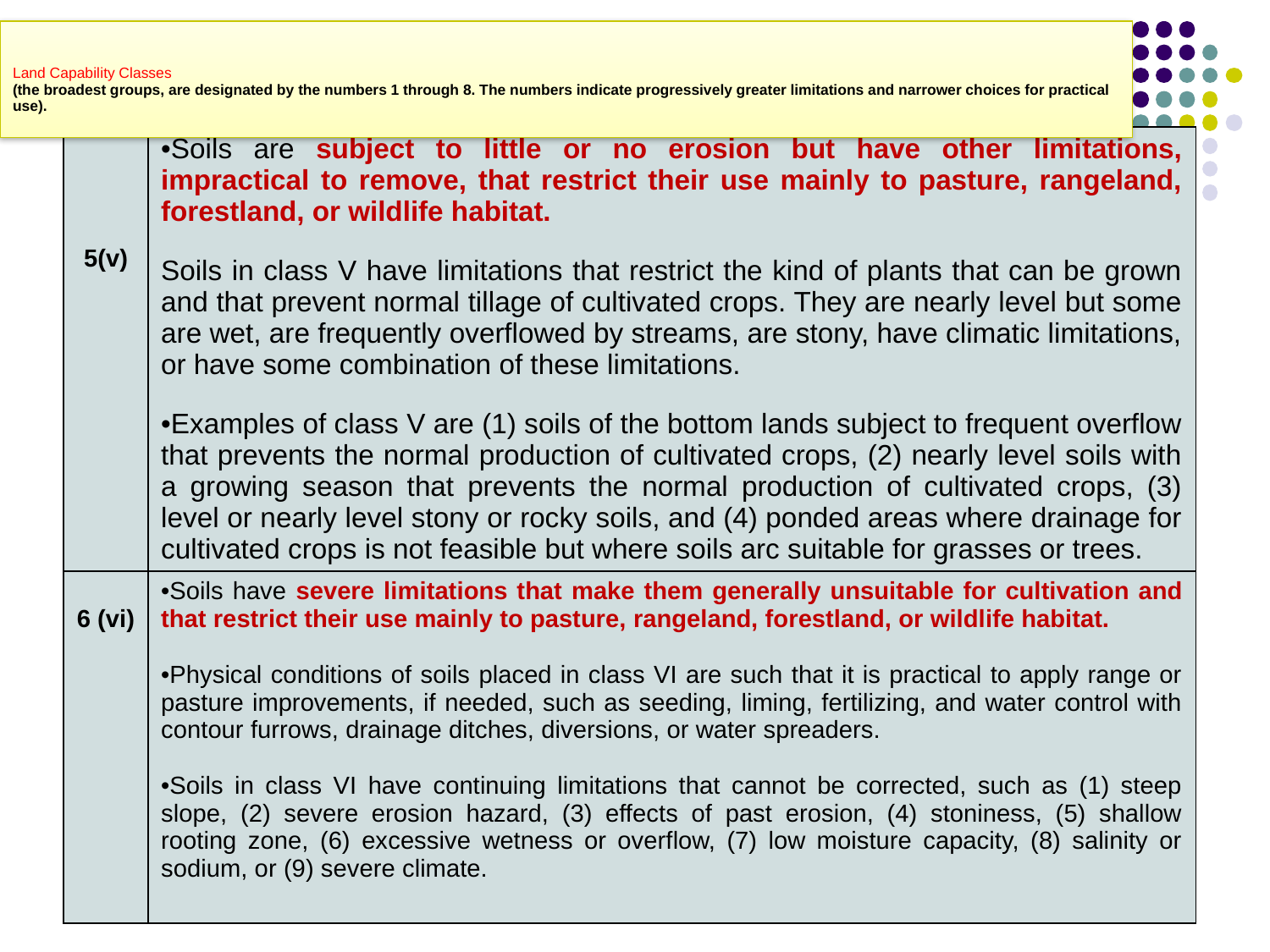

Land Capability Classes
(the broadest groups, are designated by the numbers 1 through 8. The numbers indicate progressively greater limitations and narrower choices for practical use).
| 5(v) | Soils are subject to little or no erosion but have other limitations, impractical to remove, that restrict their use mainly to pasture, rangeland, forestland, or wildlife habitat. Soils in class V have limitations that restrict the kind of plants that can be grown and that prevent normal tillage of cultivated crops. They are nearly level but some are wet, are frequently overflowed by streams, are stony, have climatic limitations, or have some combination of these limitations. Examples of class V are (1) soils of the bottom lands subject to frequent overflow that prevents the normal production of cultivated crops, (2) nearly level soils with a growing season that prevents the normal production of cultivated crops, (3) level or nearly level stony or rocky soils, and (4) ponded areas where drainage for cultivated crops is not feasible but where soils arc suitable for grasses or trees. |
| --- | --- |
| 6 (vi) | Soils have severe limitations that make them generally unsuitable for cultivation and that restrict their use mainly to pasture, rangeland, forestland, or wildlife habitat. Physical conditions of soils placed in class VI are such that it is practical to apply range or pasture improvements, if needed, such as seeding, liming, fertilizing, and water control with contour furrows, drainage ditches, diversions, or water spreaders. Soils in class VI have continuing limitations that cannot be corrected, such as (1) steep slope, (2) severe erosion hazard, (3) effects of past erosion, (4) stoniness, (5) shallow rooting zone, (6) excessive wetness or overflow, (7) low moisture capacity, (8) salinity or sodium, or (9) severe climate. |